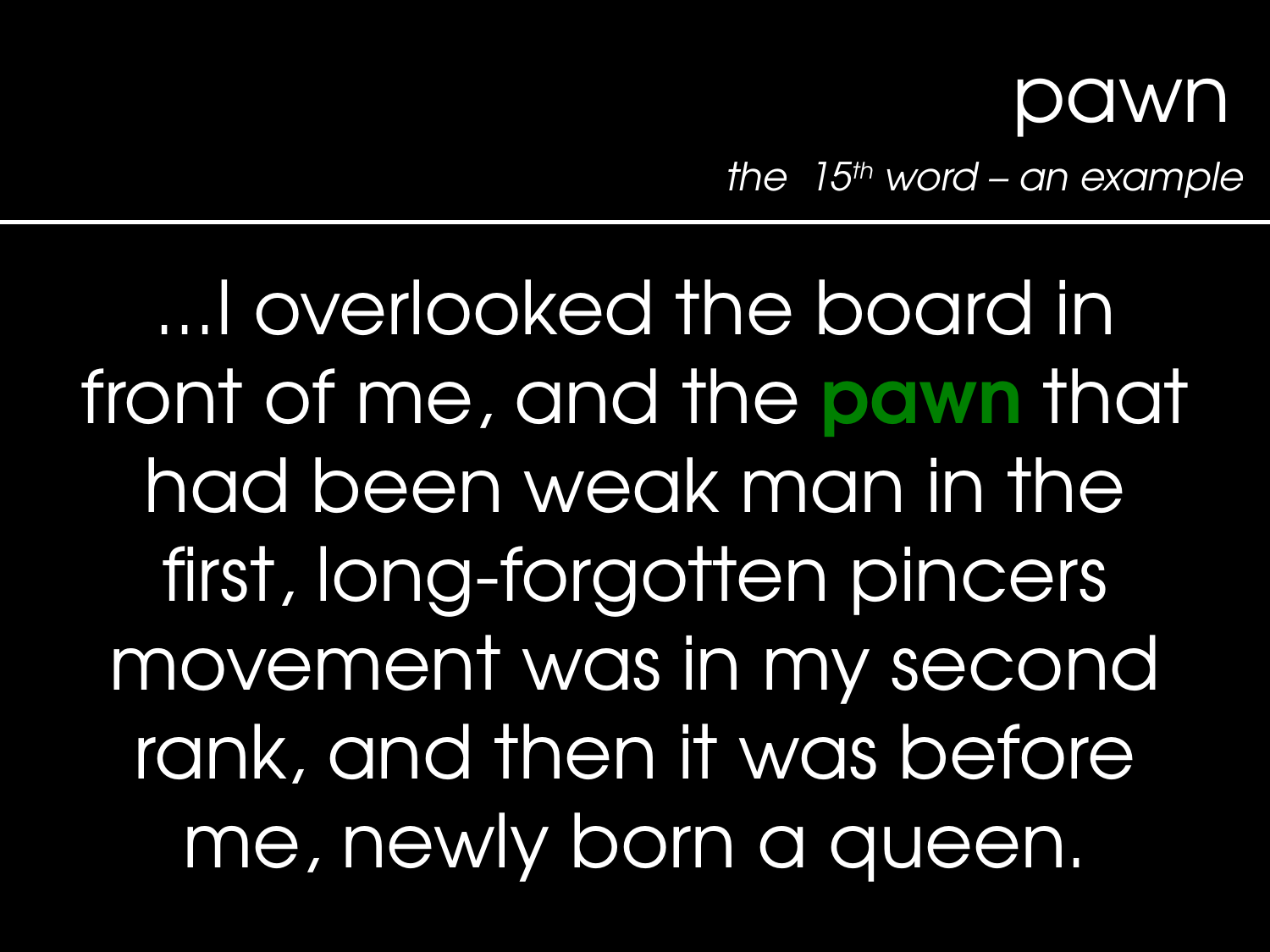

pawn
the  15th word – an example
...I overlooked the board in front of me, and the pawn that had been weak man in the first, long-forgotten pincers movement was in my second rank, and then it was before me, newly born a queen.